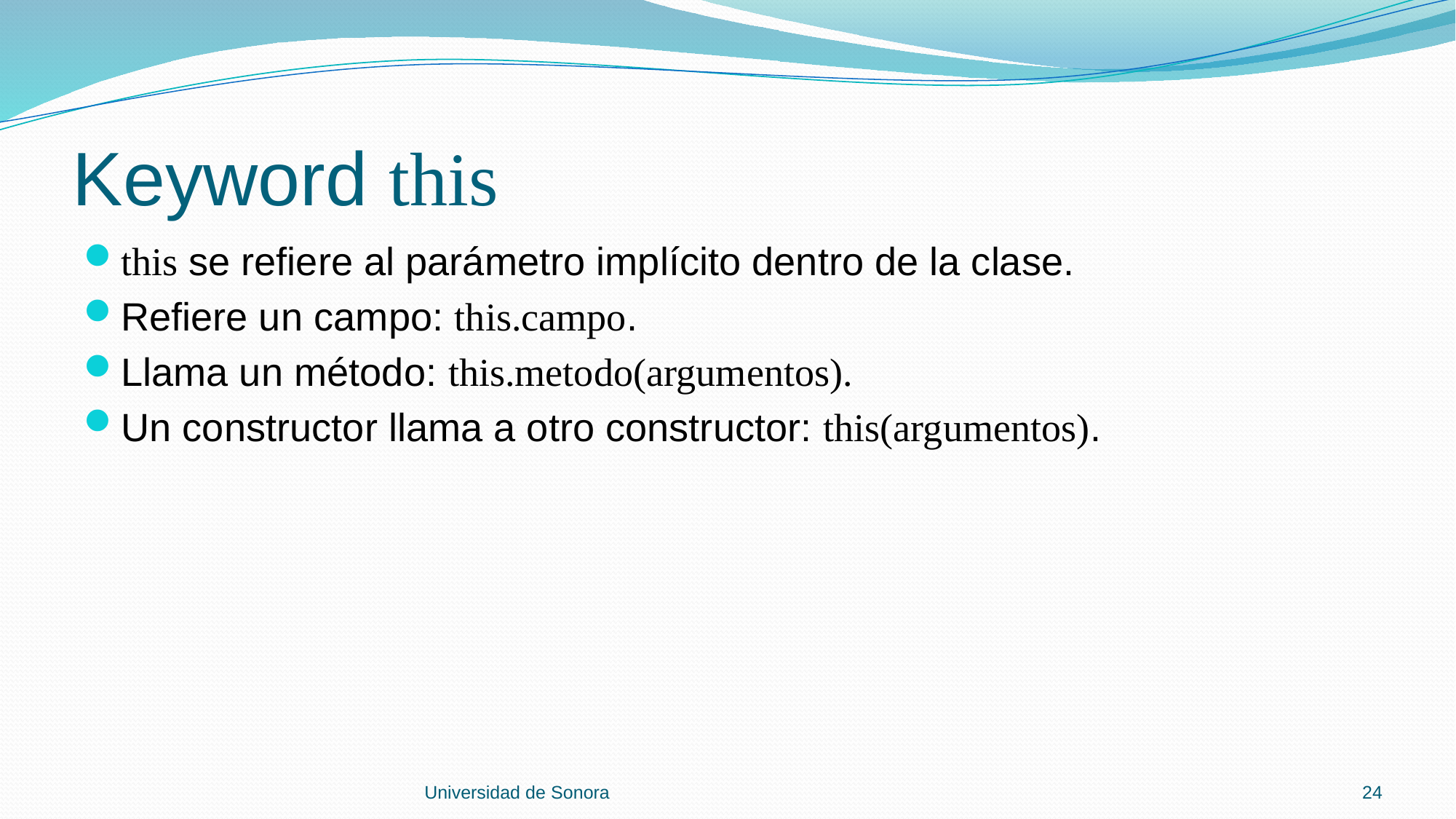

# Keyword this
this se refiere al parámetro implícito dentro de la clase.
Refiere un campo: this.campo.
Llama un método: this.metodo(argumentos).
Un constructor llama a otro constructor: this(argumentos).

Universidad de Sonora
24